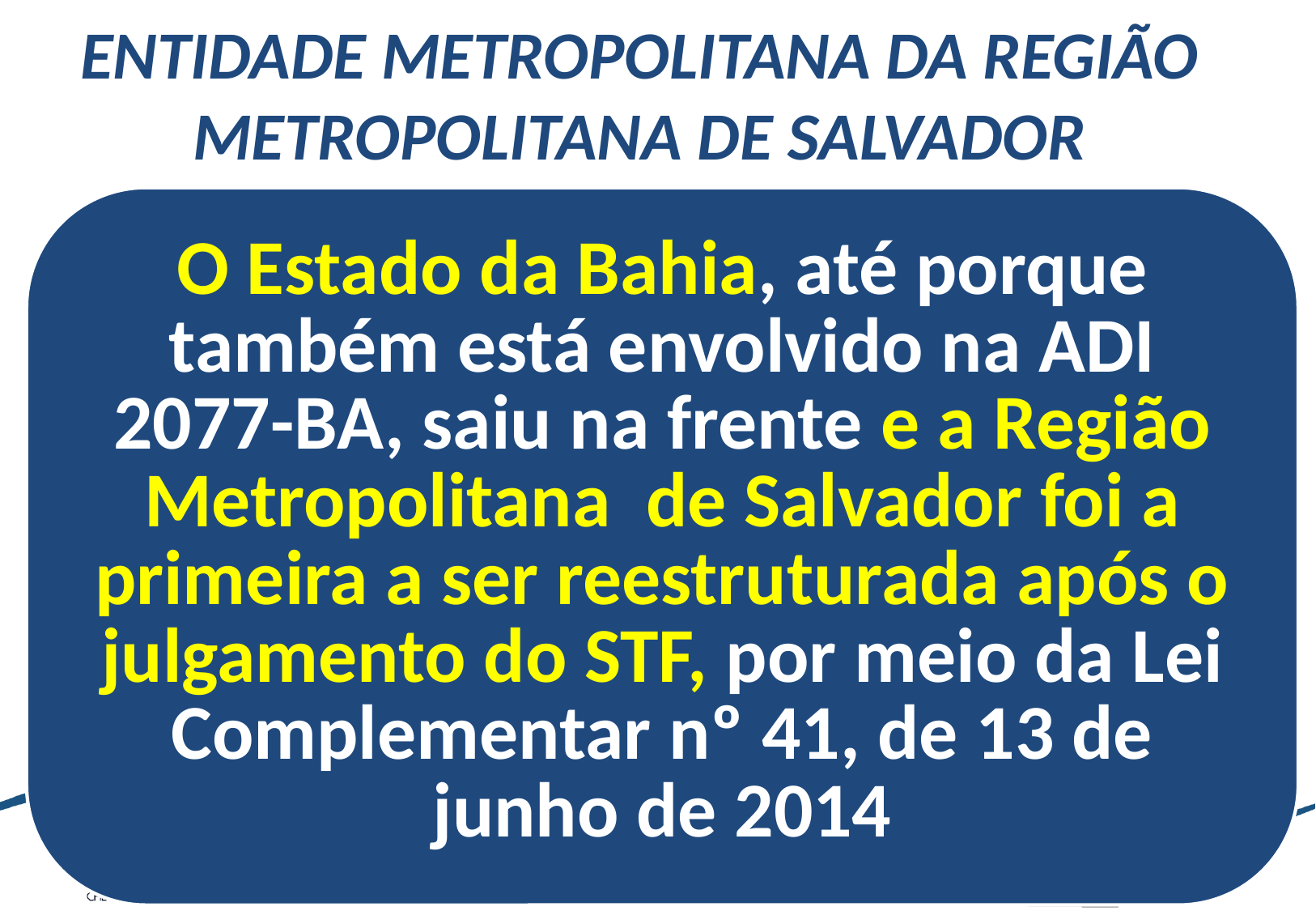

ENTIDADE METROPOLITANA DA REGIÃO METROPOLITANA DE SALVADOR
O Estado da Bahia, até porque também está envolvido na ADI 2077-BA, saiu na frente e a Região Metropolitana  de Salvador foi a primeira a ser reestruturada após o julgamento do STF, por meio da Lei Complementar nº 41, de 13 de junho de 2014